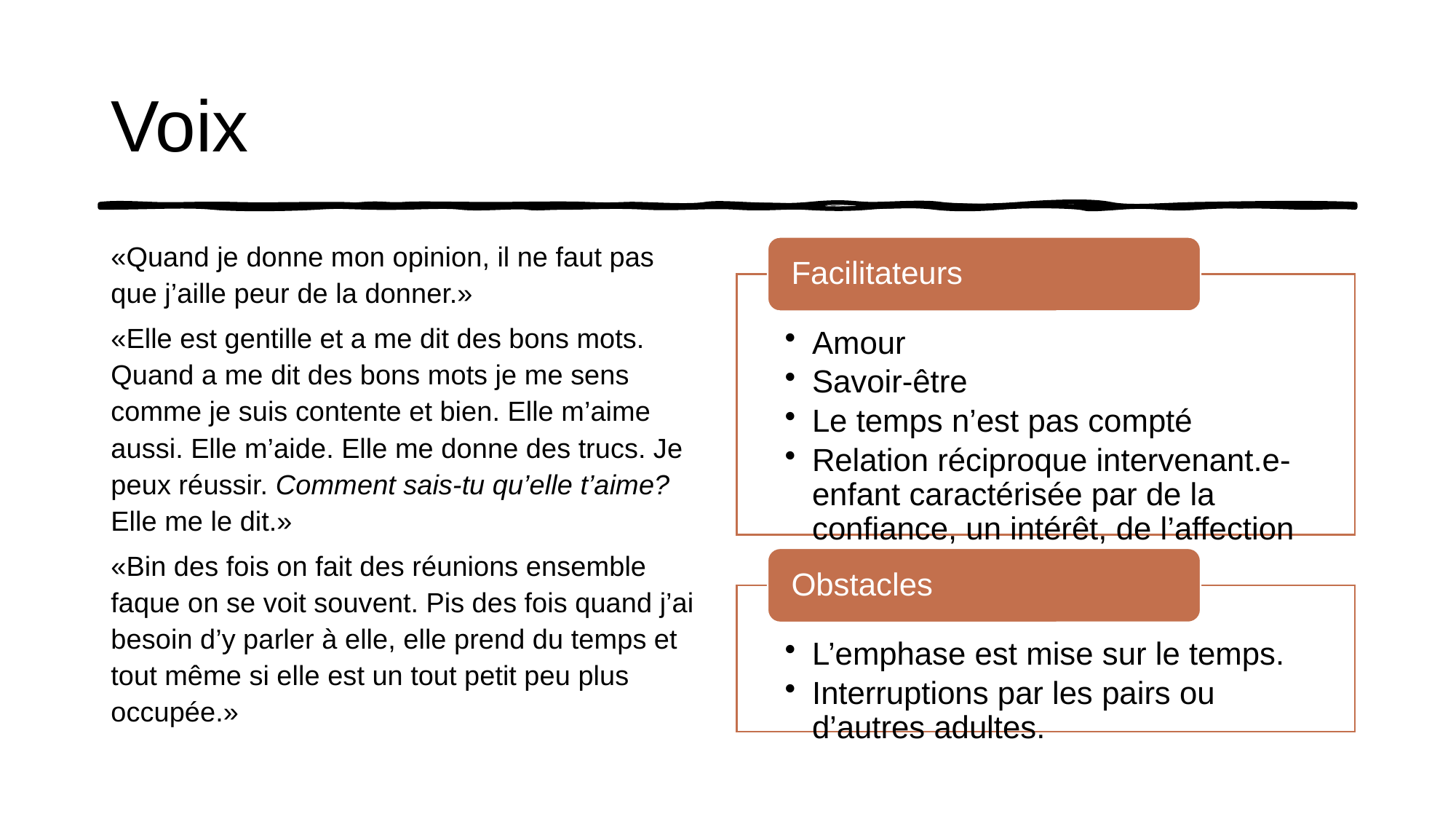

# Voix
Amour
Savoir-être
Le temps n’est pas compté
Relation réciproque intervenant.e-enfant caractérisée par de la confiance, un intérêt, de l’affection et de la stabilité
Facilitateurs
L’emphase est mise sur le temps.
Interruptions par les pairs ou d’autres adultes.
Obstacles
«Quand je donne mon opinion, il ne faut pas que j’aille peur de la donner.»
«Elle est gentille et a me dit des bons mots. Quand a me dit des bons mots je me sens comme je suis contente et bien. Elle m’aime aussi. Elle m’aide. Elle me donne des trucs. Je peux réussir. Comment sais-tu qu’elle t’aime? Elle me le dit.»
«Bin des fois on fait des réunions ensemble faque on se voit souvent. Pis des fois quand j’ai besoin d’y parler à elle, elle prend du temps et tout même si elle est un tout petit peu plus occupée.»